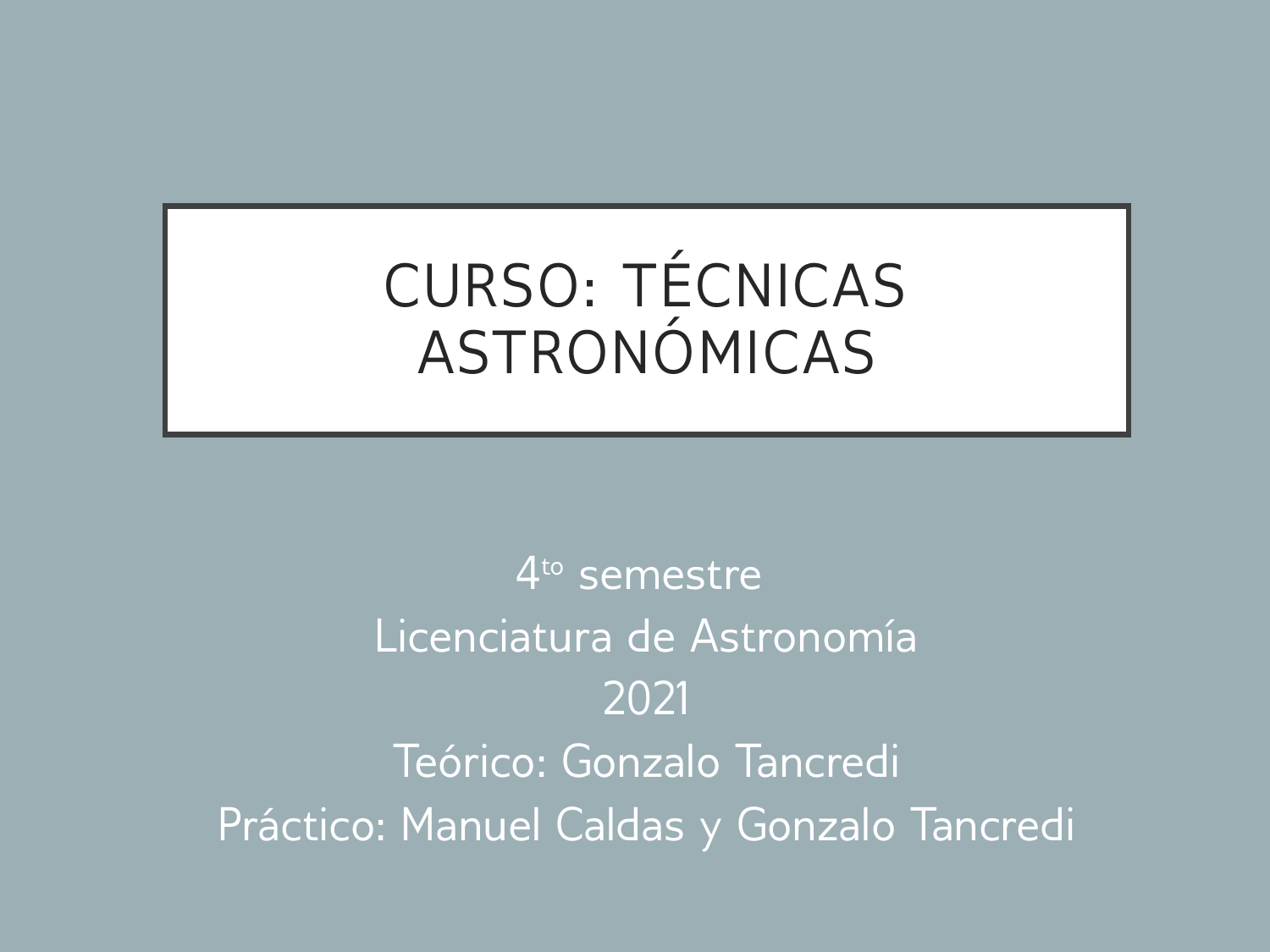

# Curso: Técnicas Astronómicas
4to semestre
Licenciatura de Astronomía
2021
Teórico: Gonzalo Tancredi
Práctico: Manuel Caldas y Gonzalo Tancredi